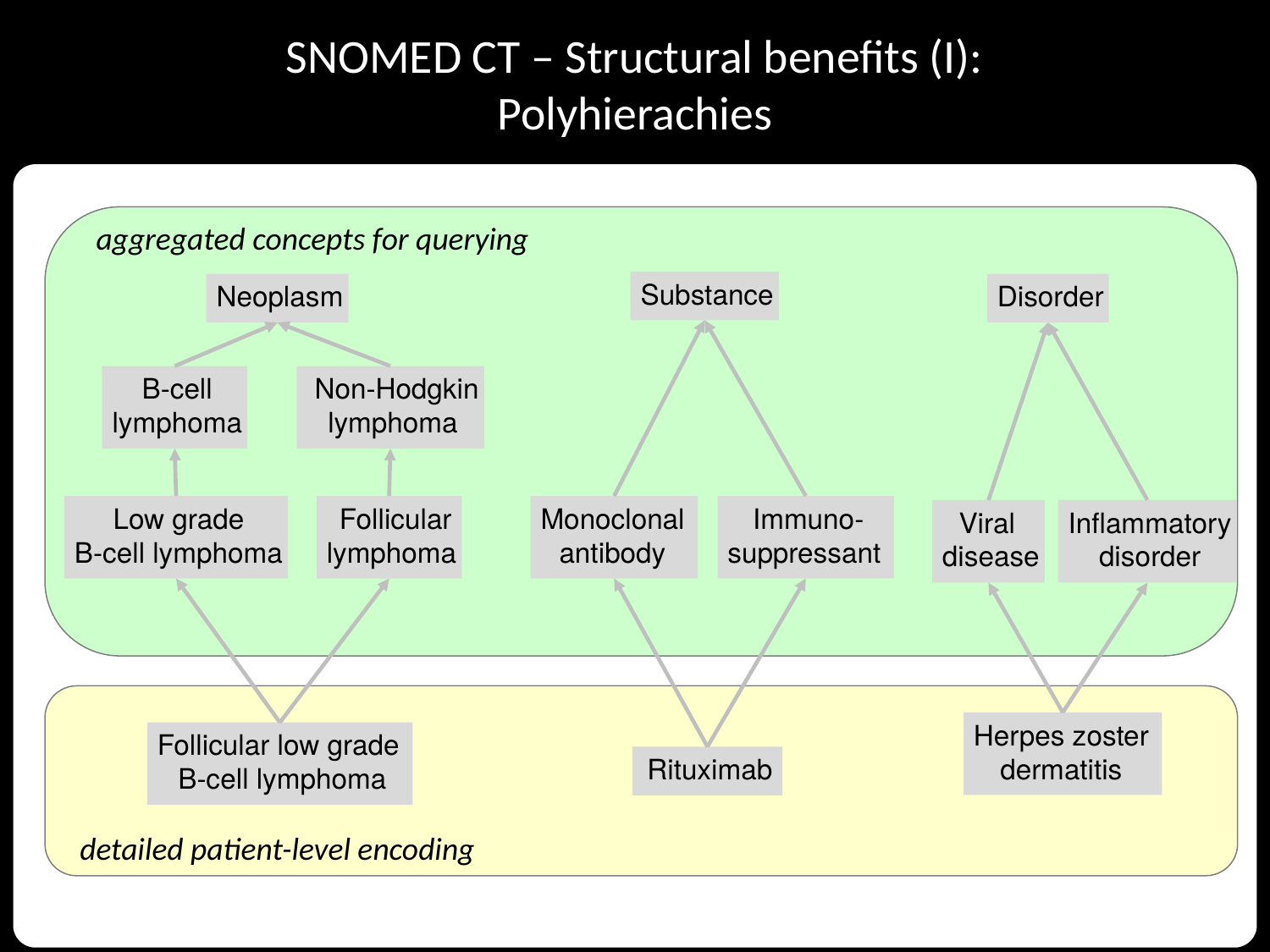

# SNOMED CT – Structural benefits (I): Polyhierachies

aggregated concepts for querying
Substance
Disorder
Neoplasm
 B-cell
lymphoma
 Non-Hodgkin
lymphoma
 Low grade
B-cell lymphoma
 Follicular
lymphoma
Monoclonal
antibody
Immuno-
suppressant
Viral
disease
Inflammatory
disorder

Herpes zoster
dermatitis
Follicular low grade
B-cell lymphoma
Rituximab
detailed patient-level encoding